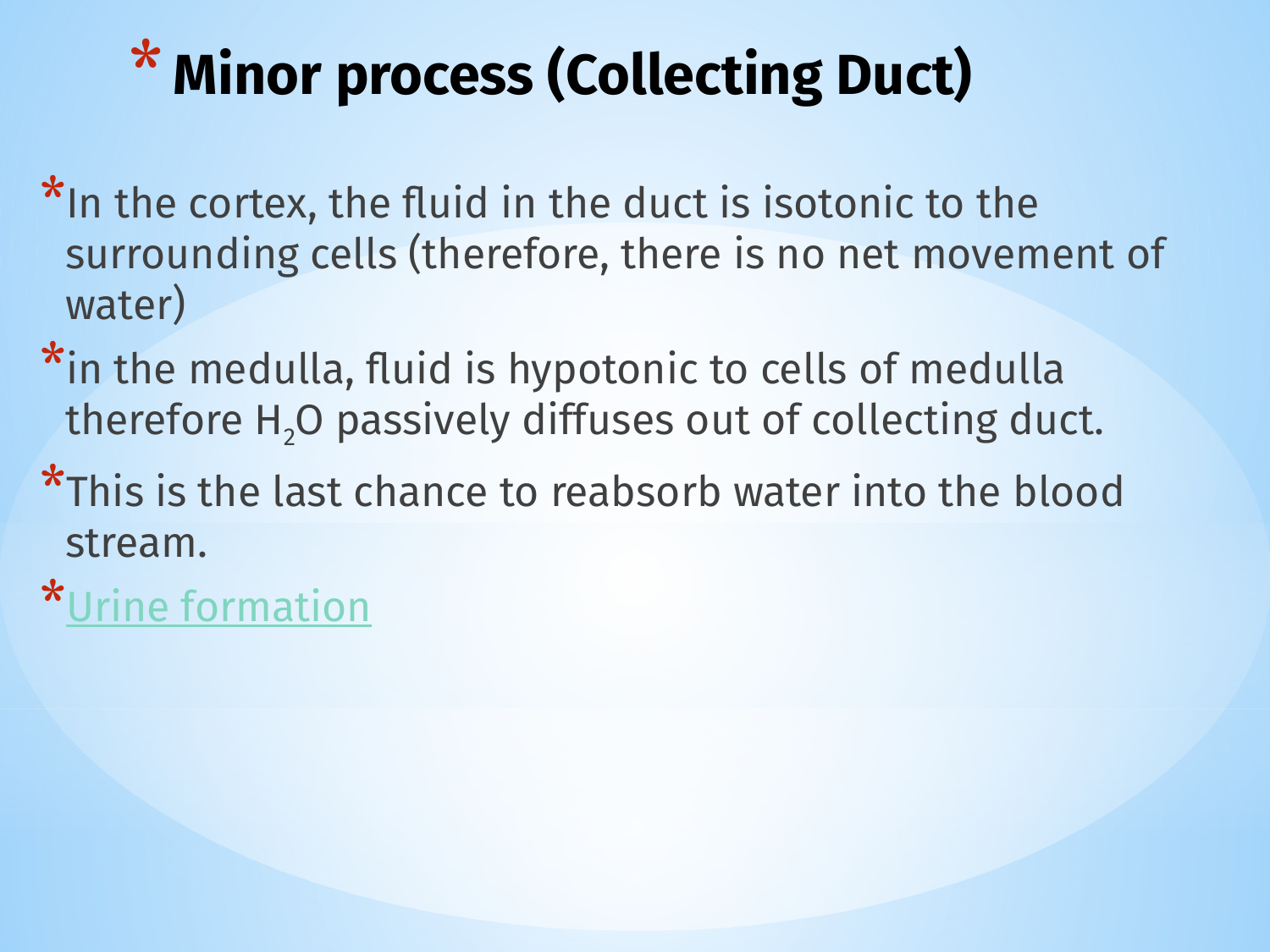

# Minor process (Collecting Duct)
In the cortex, the fluid in the duct is isotonic to the surrounding cells (therefore, there is no net movement of water)
in the medulla, fluid is hypotonic to cells of medulla therefore H2O passively diffuses out of collecting duct.
This is the last chance to reabsorb water into the blood stream.
Urine formation